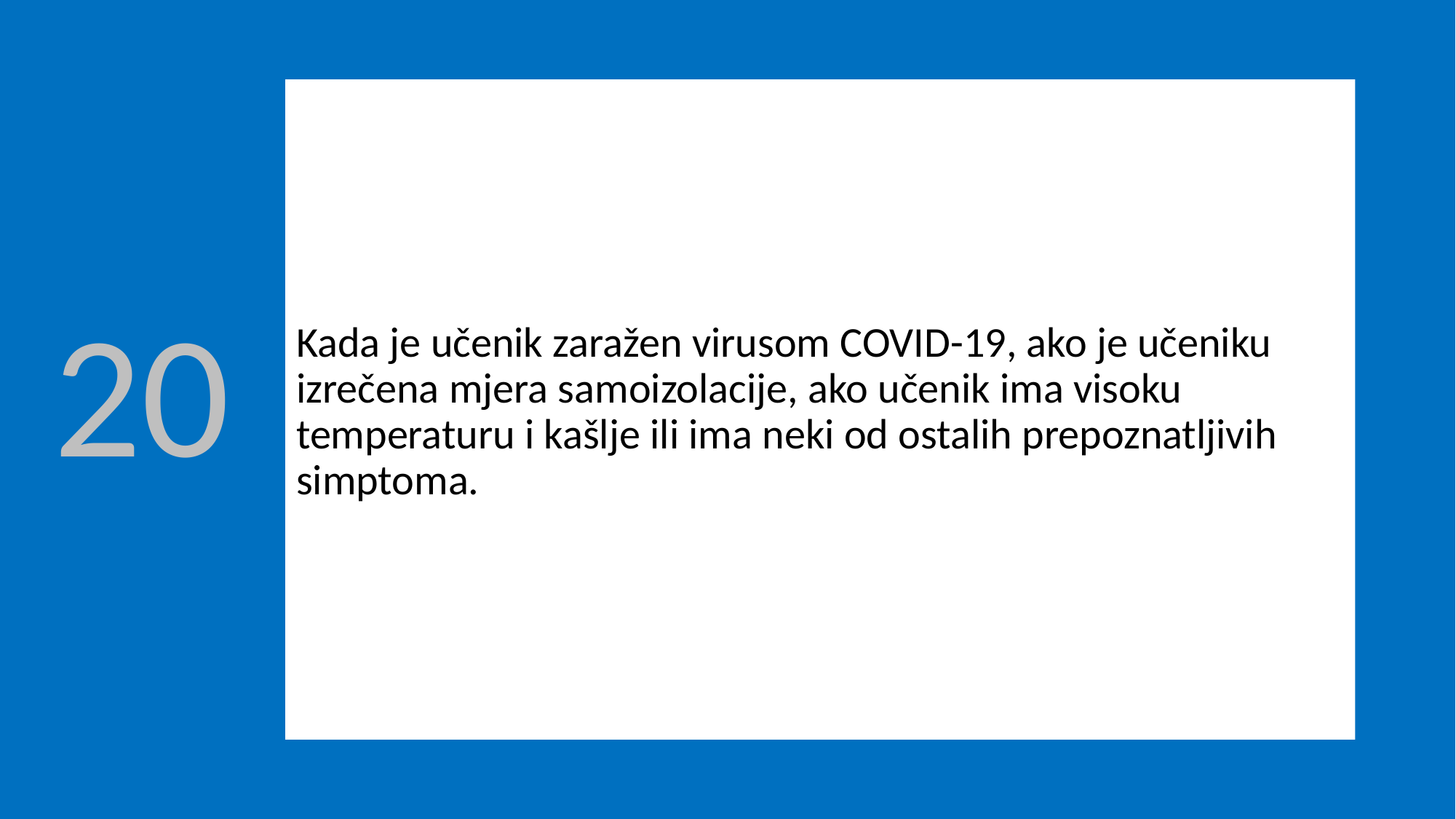

Kada je učenik zaražen virusom COVID-19, ako je učeniku izrečena mjera samoizolacije, ako učenik ima visoku temperaturu i kašlje ili ima neki od ostalih prepoznatljivih simptoma.

20